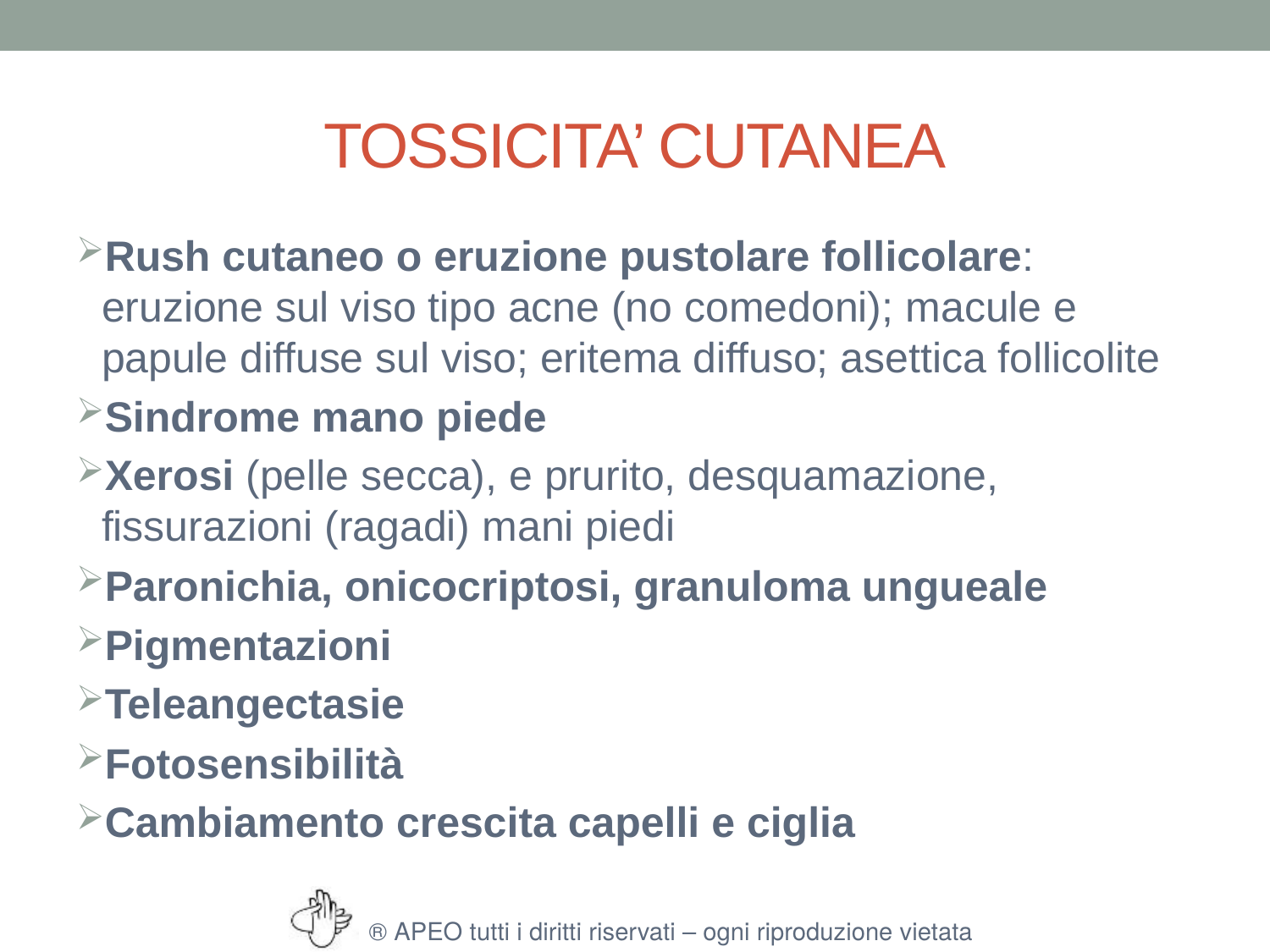

# TOSSICITA’ CUTANEA
Rush cutaneo o eruzione pustolare follicolare: eruzione sul viso tipo acne (no comedoni); macule e papule diffuse sul viso; eritema diffuso; asettica follicolite
Sindrome mano piede
Xerosi (pelle secca), e prurito, desquamazione, fissurazioni (ragadi) mani piedi
Paronichia, onicocriptosi, granuloma ungueale
Pigmentazioni
Teleangectasie
Fotosensibilità
Cambiamento crescita capelli e ciglia